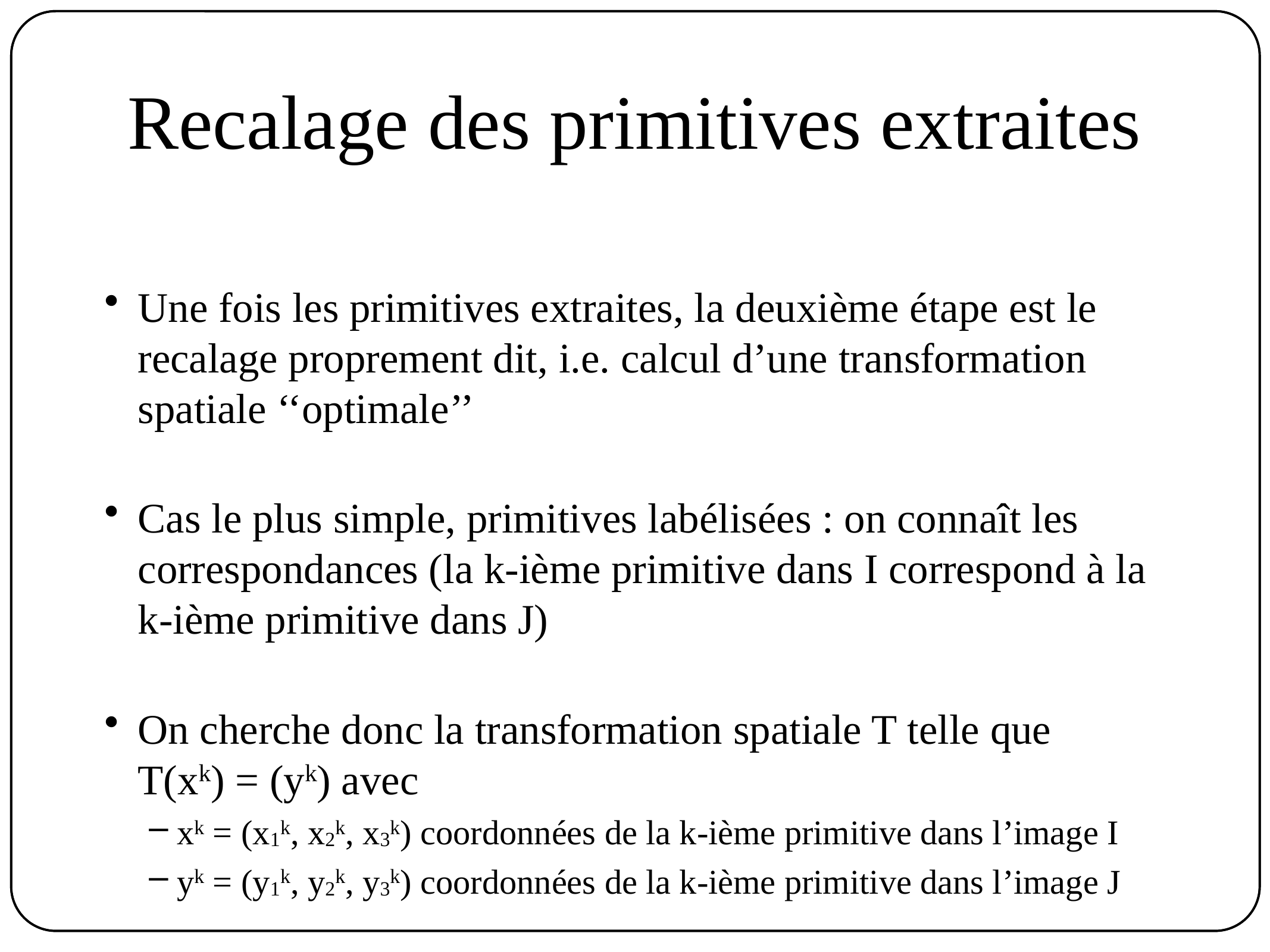

# Recalage des primitives extraites
Une fois les primitives extraites, la deuxième étape est le recalage proprement dit, i.e. calcul d’une transformation spatiale ‘‘optimale’’
Cas le plus simple, primitives labélisées : on connaît les correspondances (la k-ième primitive dans I correspond à la k-ième primitive dans J)
On cherche donc la transformation spatiale T telle que
T(xk) = (yk) avec
xk = (x1k, x2k, x3k) coordonnées de la k-ième primitive dans l’image I
yk = (y1k, y2k, y3k) coordonnées de la k-ième primitive dans l’image J
41